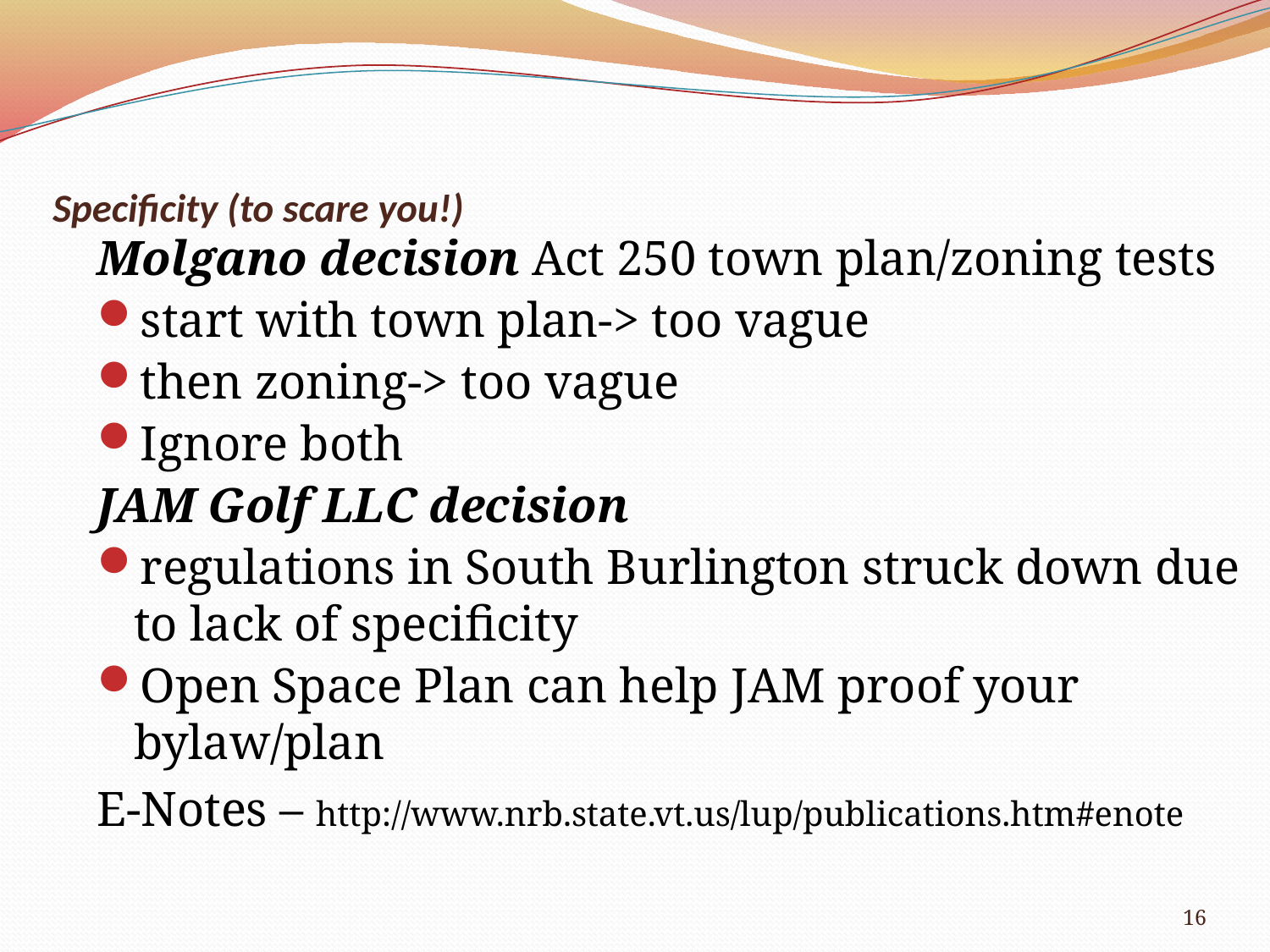

# Specificity (to scare you!)
Molgano decision Act 250 town plan/zoning tests
start with town plan-> too vague
then zoning-> too vague
Ignore both
JAM Golf LLC decision
regulations in South Burlington struck down due to lack of specificity
Open Space Plan can help JAM proof your bylaw/plan
E-Notes – http://www.nrb.state.vt.us/lup/publications.htm#enote
16